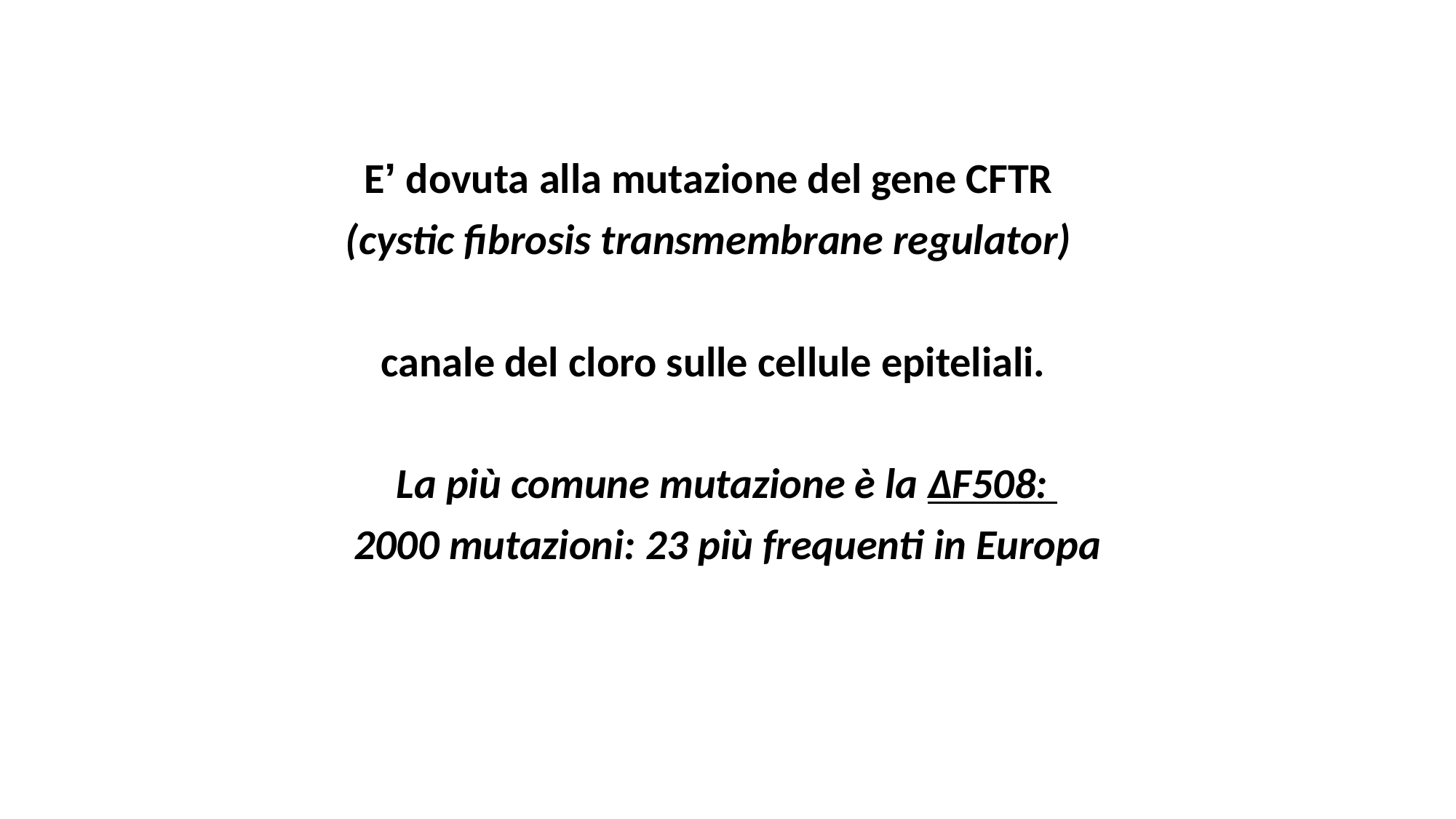

E’ dovuta alla mutazione del gene CFTR
(cystic fibrosis transmembrane regulator)

canale del cloro sulle cellule epiteliali.

	La più comune mutazione è la ΔF508:
   2000 mutazioni: 23 più frequenti in Europa